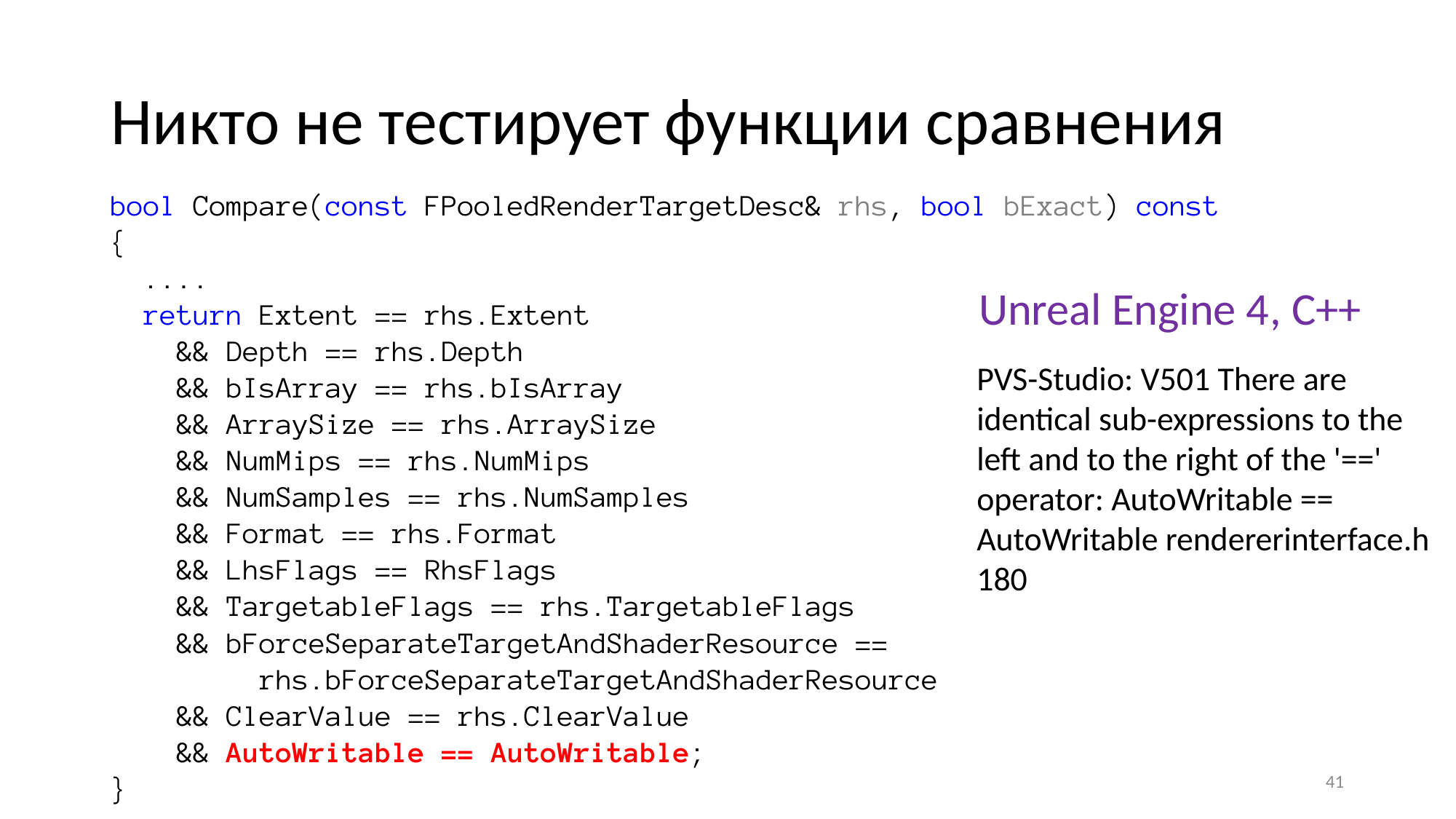

# Никто не тестирует функции сравнения
bool Compare(const FPooledRenderTargetDesc& rhs, bool bExact) const
{
  ....
  return Extent == rhs.Extent
    && Depth == rhs.Depth
    && bIsArray == rhs.bIsArray
    && ArraySize == rhs.ArraySize
    && NumMips == rhs.NumMips
    && NumSamples == rhs.NumSamples
    && Format == rhs.Format
    && LhsFlags == RhsFlags
    && TargetableFlags == rhs.TargetableFlags
    && bForceSeparateTargetAndShaderResource ==
         rhs.bForceSeparateTargetAndShaderResource
    && ClearValue == rhs.ClearValue
    && AutoWritable == AutoWritable;
}
Unreal Engine 4, C++
PVS-Studio: V501 There are identical sub-expressions to the left and to the right of the '==' operator: AutoWritable == AutoWritable rendererinterface.h 180
41